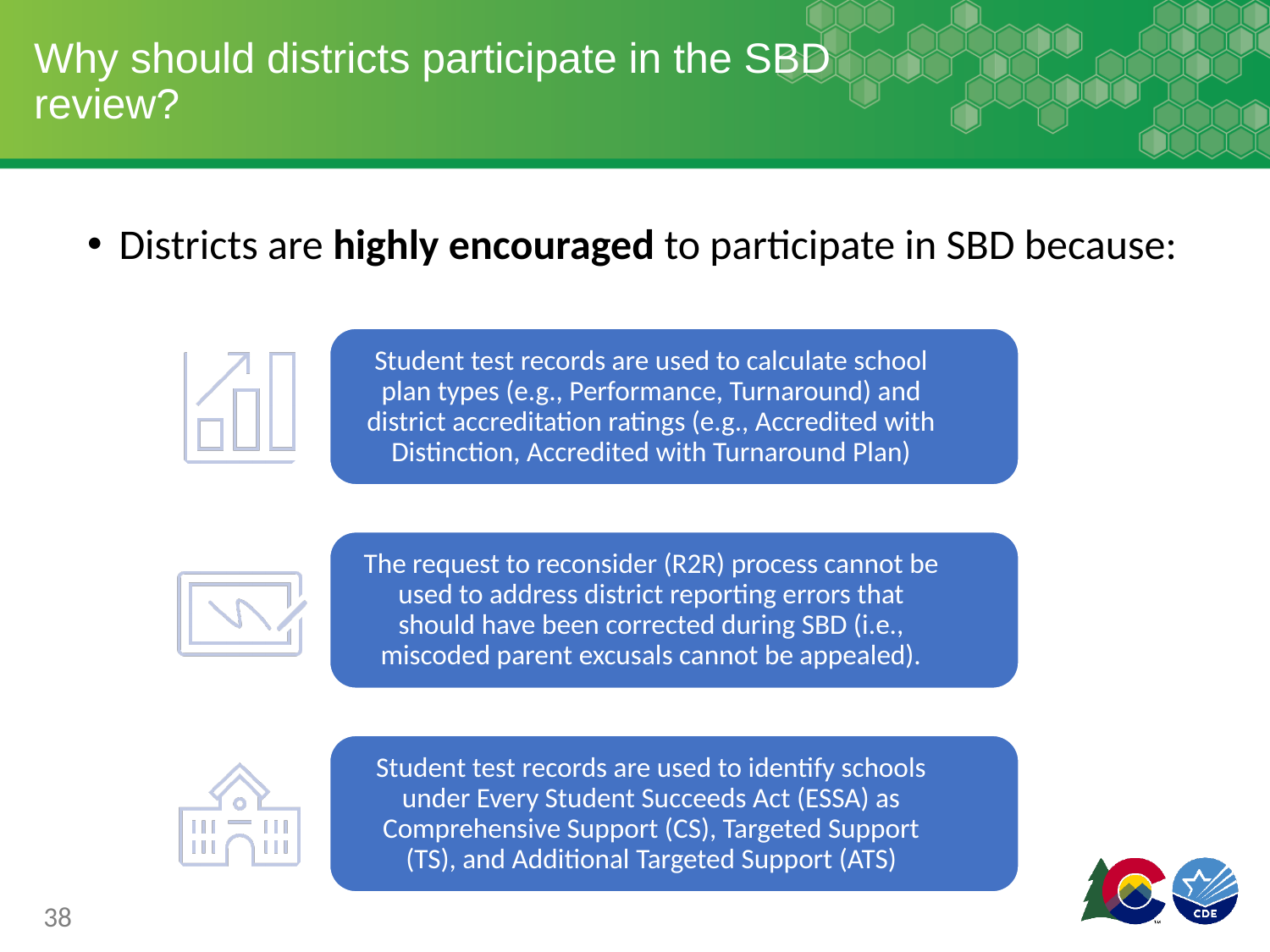

# Why should districts participate in the SBD review?
Districts are highly encouraged to participate in SBD because:
Student test records are used to calculate school plan types (e.g., Performance, Turnaround) and district accreditation ratings (e.g., Accredited with Distinction, Accredited with Turnaround Plan)
The request to reconsider (R2R) process cannot be used to address district reporting errors that should have been corrected during SBD (i.e., miscoded parent excusals cannot be appealed).
Student test records are used to identify schools under Every Student Succeeds Act (ESSA) as Comprehensive Support (CS), Targeted Support (TS), and Additional Targeted Support (ATS)
38